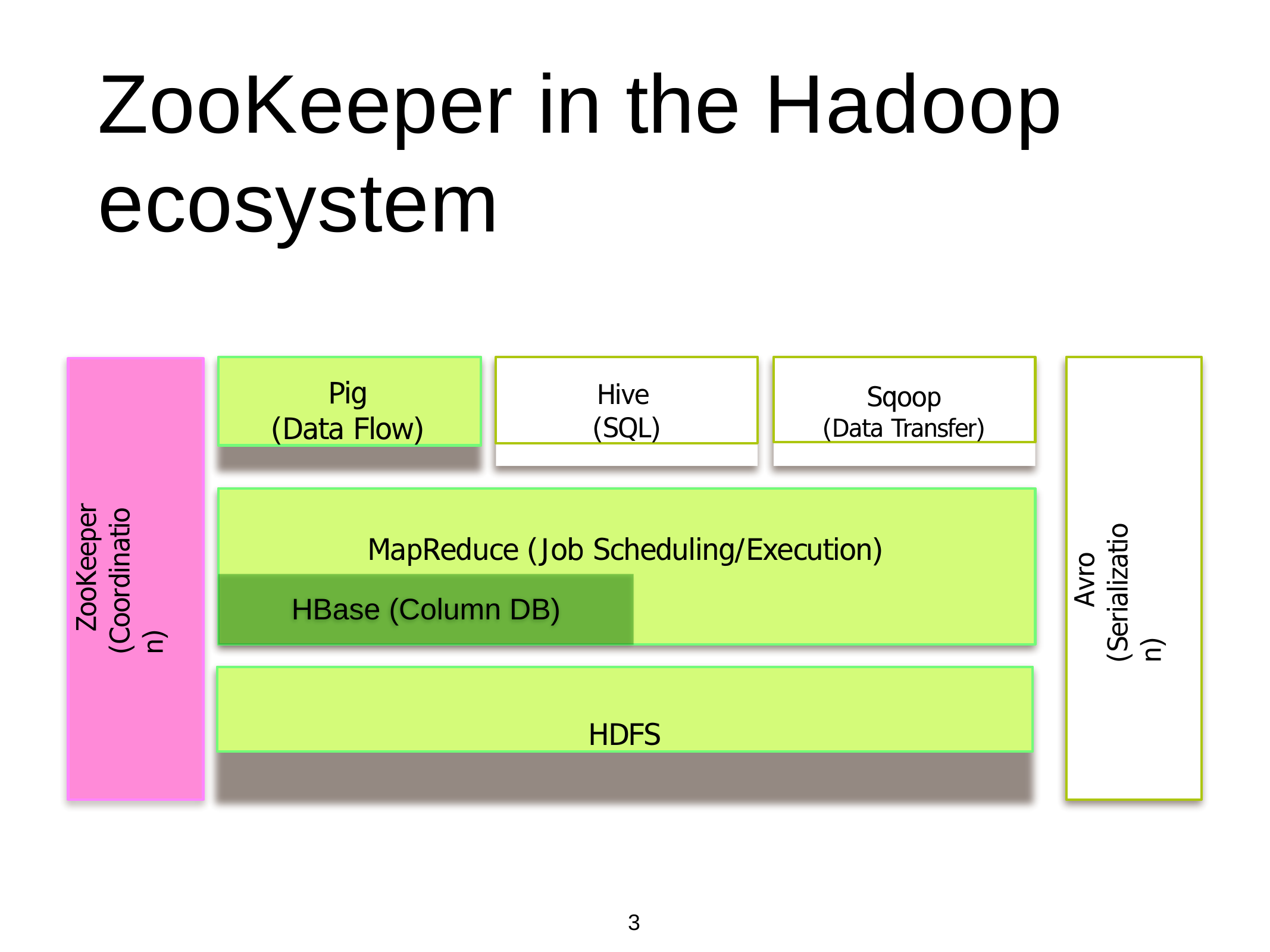

# ZooKeeper in the Hadoop  ecosystem

Pig  (Data Flow)
Hive  (SQL)
Sqoop
(Data Transfer)
Avro (Serialization)

ZooKeeper (Coordination)

MapReduce (Job Scheduling/Execution)
HBase (Column DB)

HDFS
3